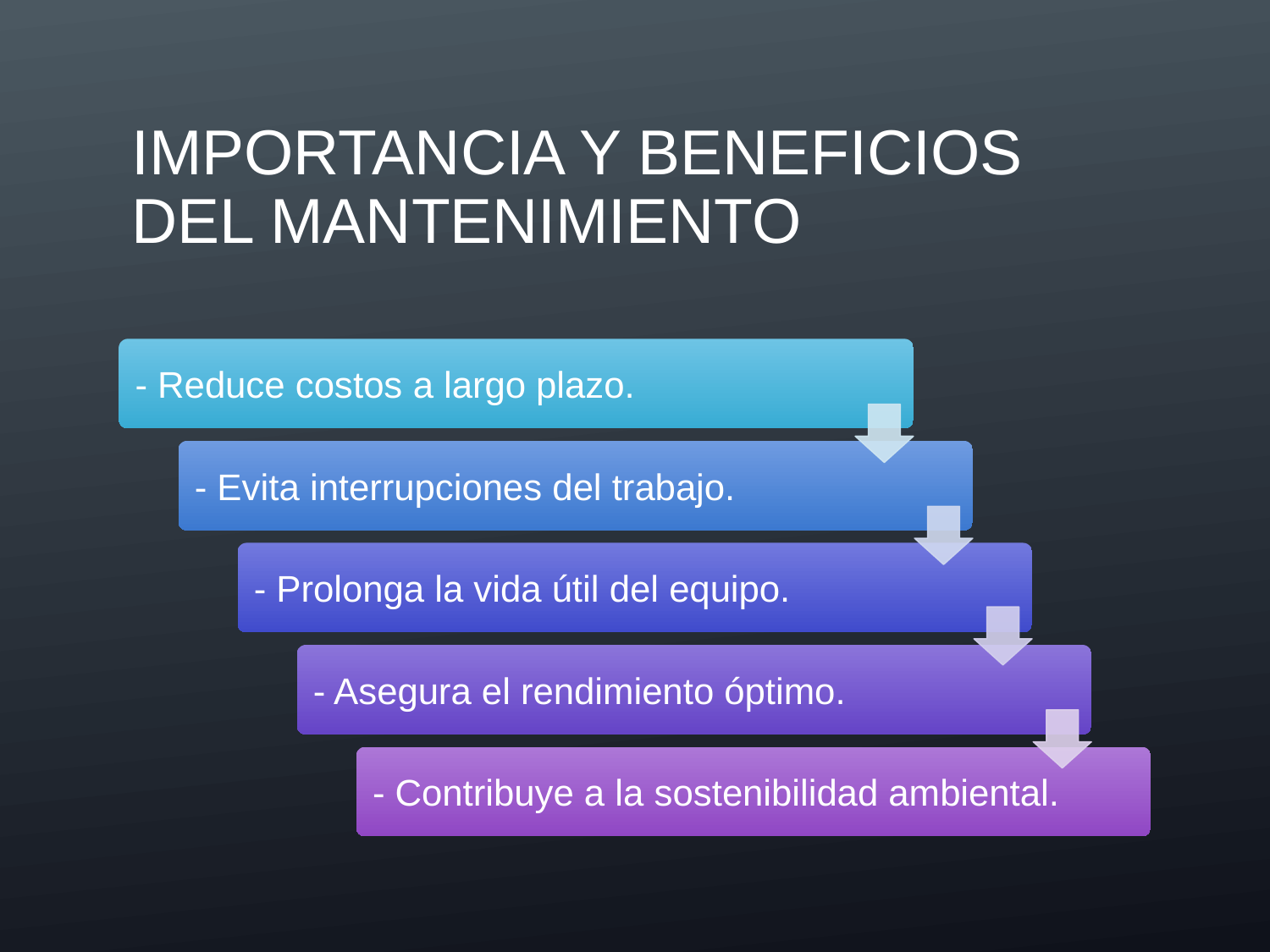

# Importancia y Beneficios del Mantenimiento
- Reduce costos a largo plazo.
- Evita interrupciones del trabajo.
- Prolonga la vida útil del equipo.
- Asegura el rendimiento óptimo.
- Contribuye a la sostenibilidad ambiental.